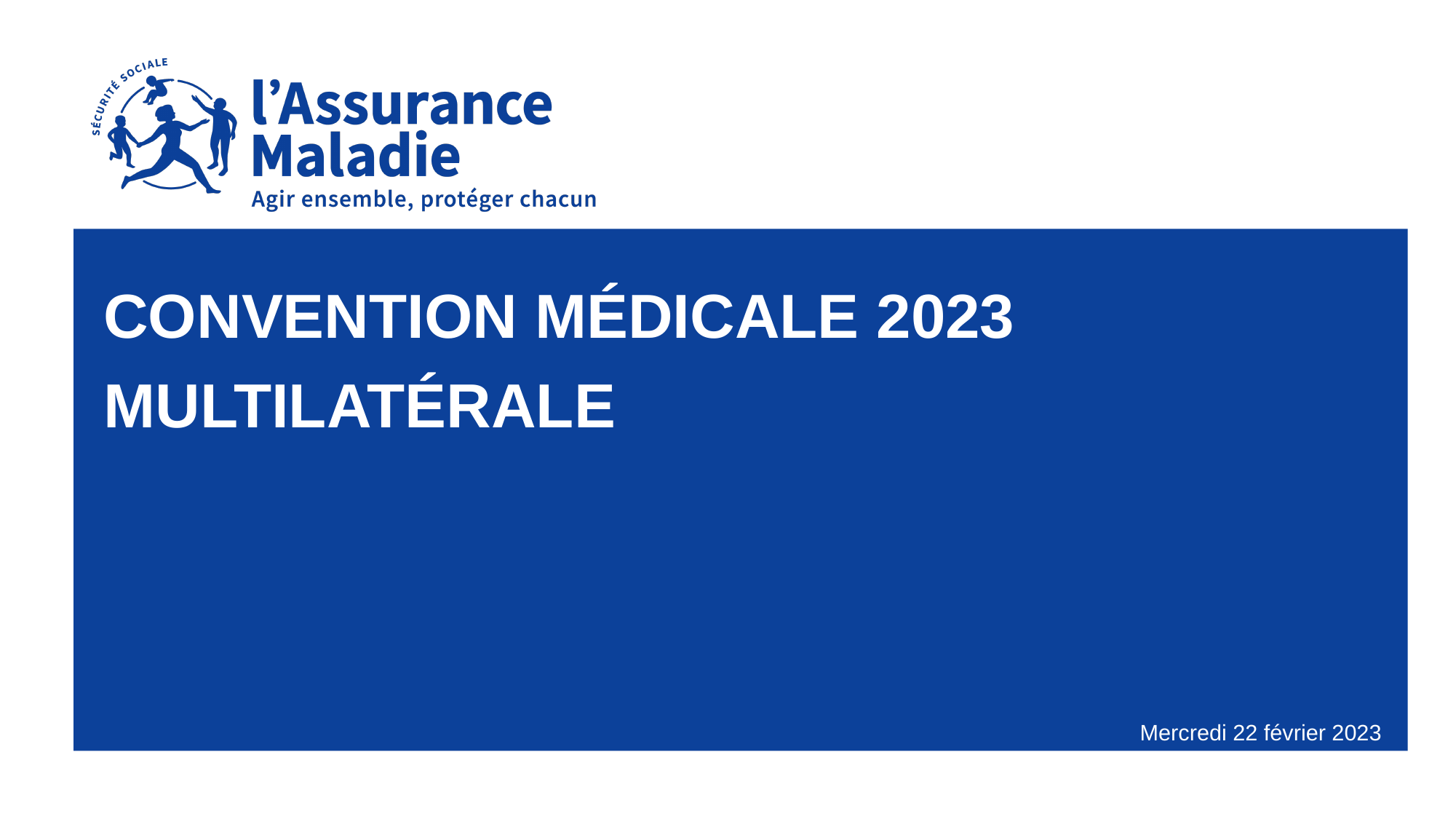

# Convention médicale 2023 multilatérale
Mercredi 22 février 2023